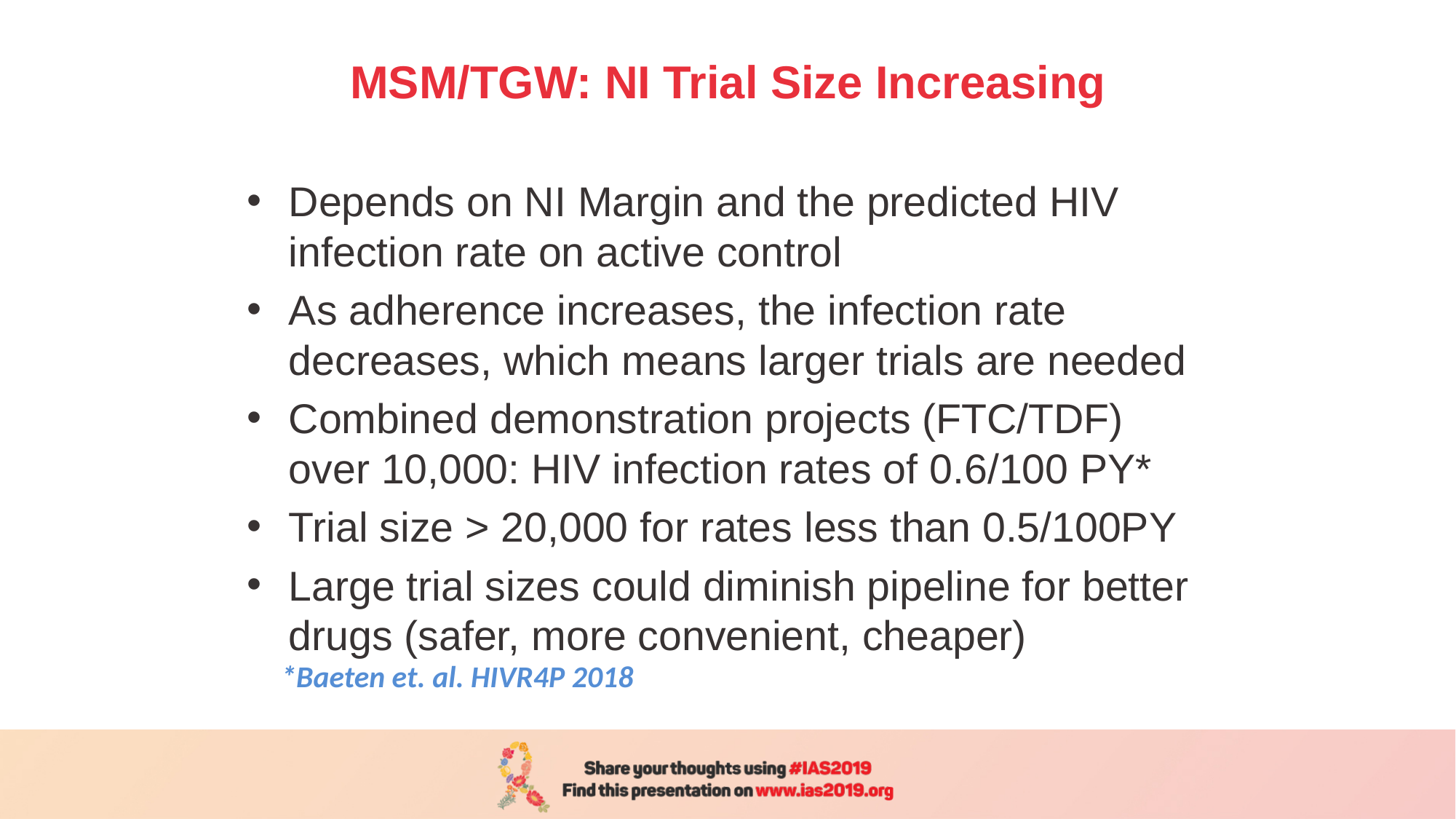

# MSM/TGW: NI Trial Size Increasing
Depends on NI Margin and the predicted HIV infection rate on active control
As adherence increases, the infection rate decreases, which means larger trials are needed
Combined demonstration projects (FTC/TDF) over 10,000: HIV infection rates of 0.6/100 PY*
Trial size > 20,000 for rates less than 0.5/100PY
Large trial sizes could diminish pipeline for better drugs (safer, more convenient, cheaper)
*Baeten et. al. HIVR4P 2018